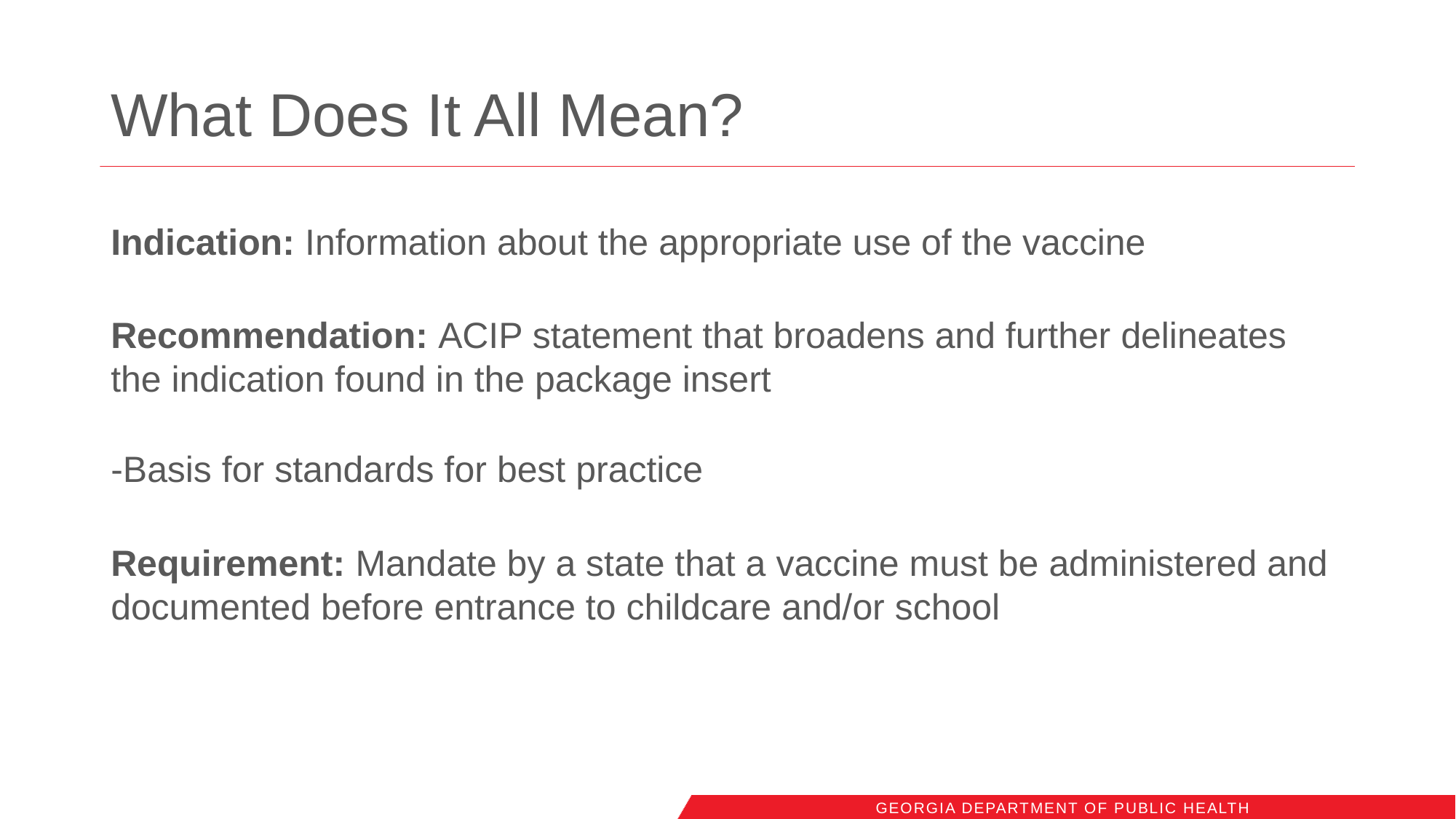

# What Does It All Mean?
Indication: Information about the appropriate use of the vaccine

Recommendation: ACIP statement that broadens and further delineates the indication found in the package insert
-Basis for standards for best practice

Requirement: Mandate by a state that a vaccine must be administered and documented before entrance to childcare and/or school